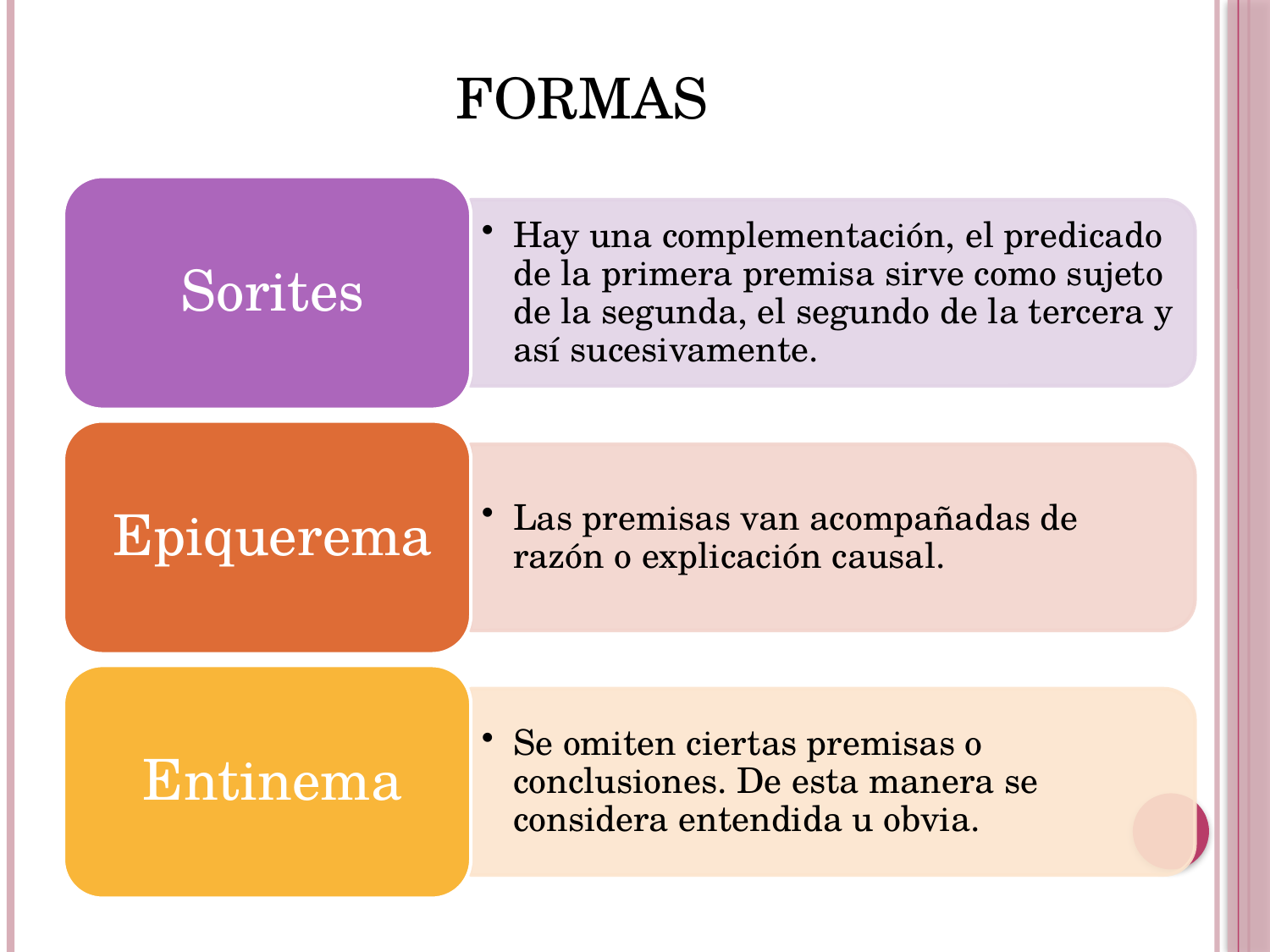

# FORMAS
Hay una complementación, el predicado de la primera premisa sirve como sujeto de la segunda, el segundo de la tercera y así sucesivamente.
Sorites
Las premisas van acompañadas de razón o explicación causal.
Epiquerema
Se omiten ciertas premisas o conclusiones. De esta manera se considera entendida u obvia.
Entinema